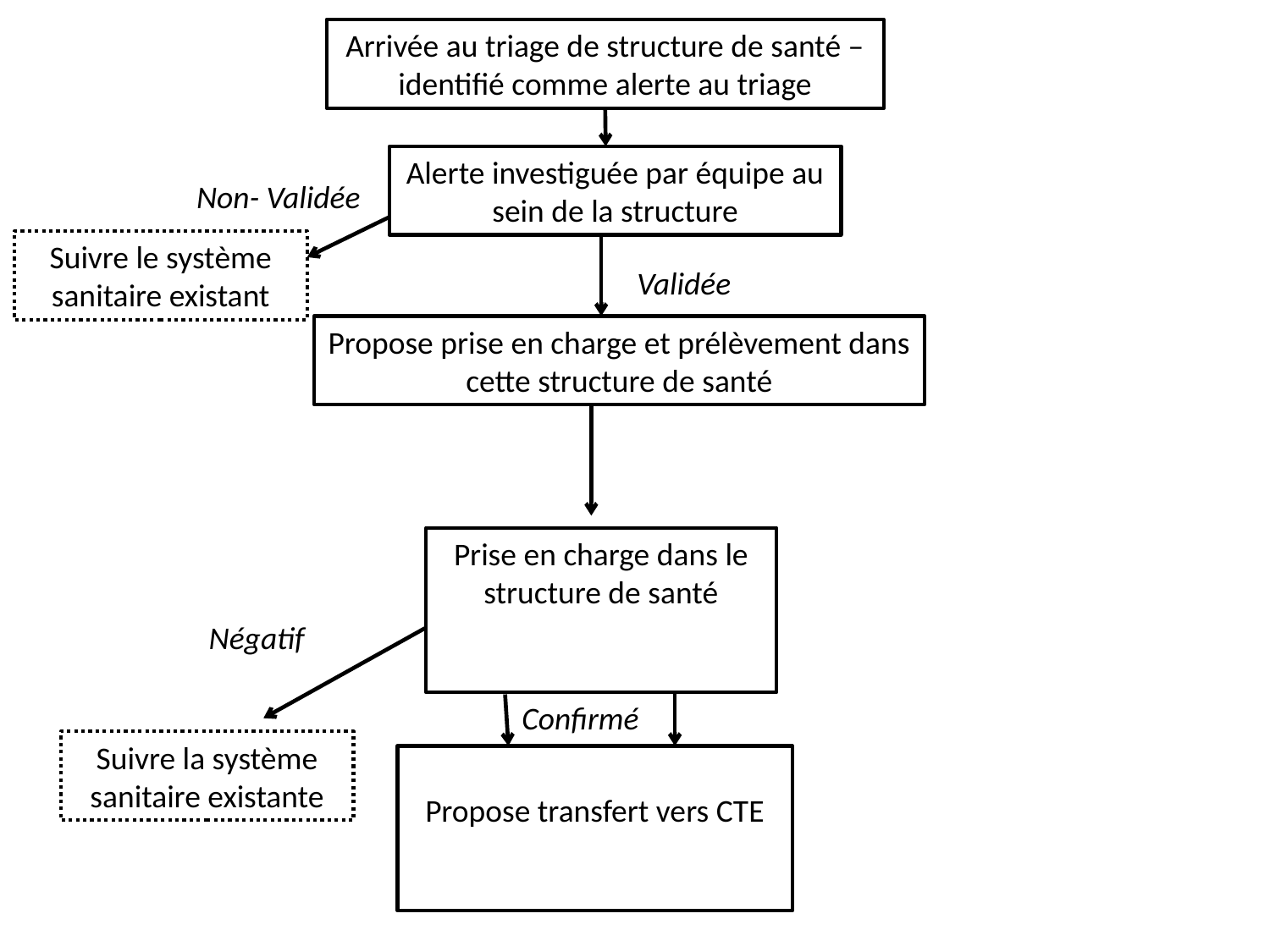

Arrivée au triage de structure de santé – identifié comme alerte au triage
Alerte investiguée par équipe au sein de la structure
Non- Validée
Suivre le système sanitaire existant
Validée
Propose prise en charge et prélèvement dans cette structure de santé
Prise en charge dans le structure de santé

Négatif
Confirmé
Suivre la système sanitaire existante

Propose transfert vers CTE